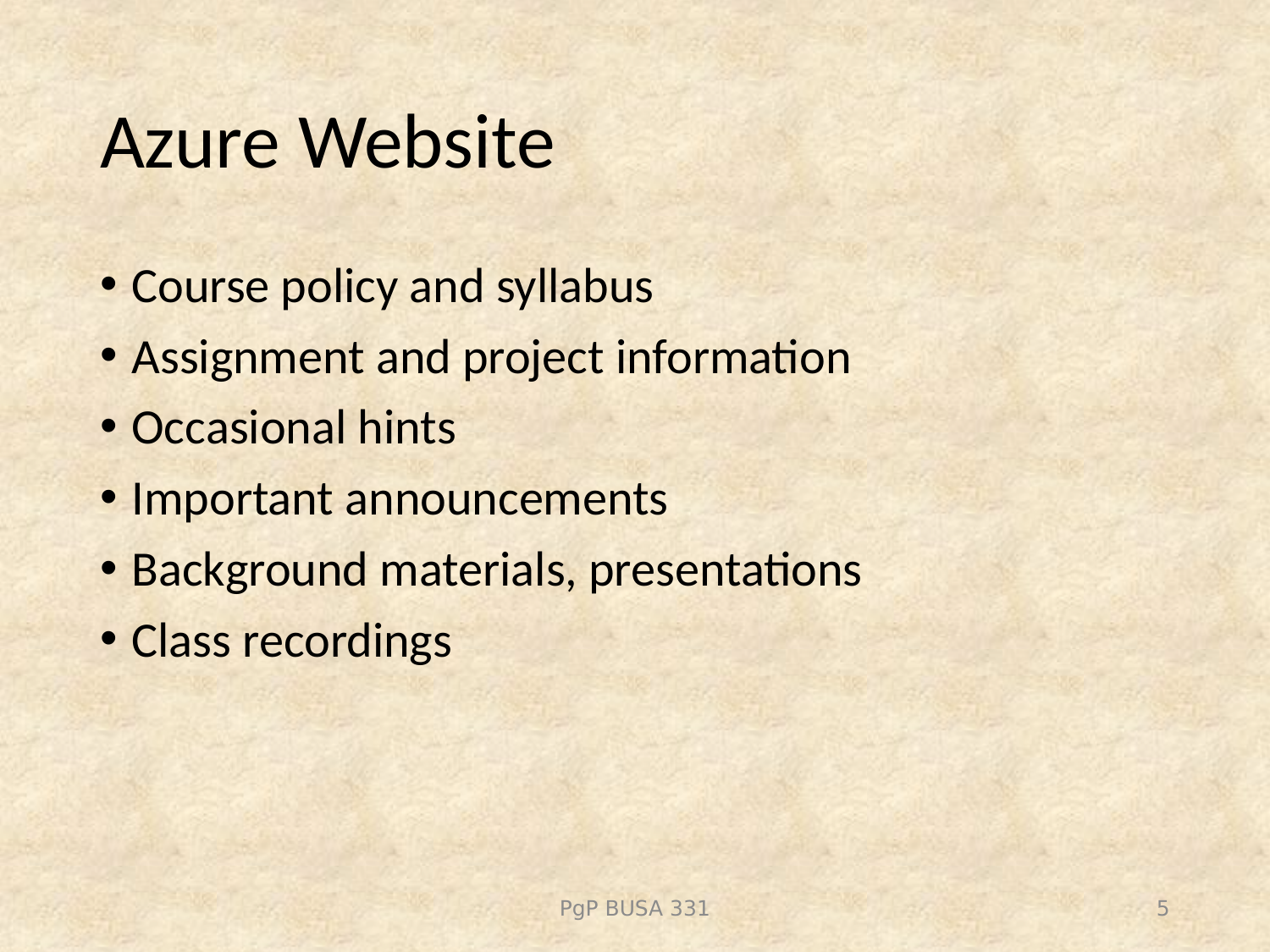

# Azure Website
Course policy and syllabus
Assignment and project information
Occasional hints
Important announcements
Background materials, presentations
Class recordings

PgP BUSA 331
5